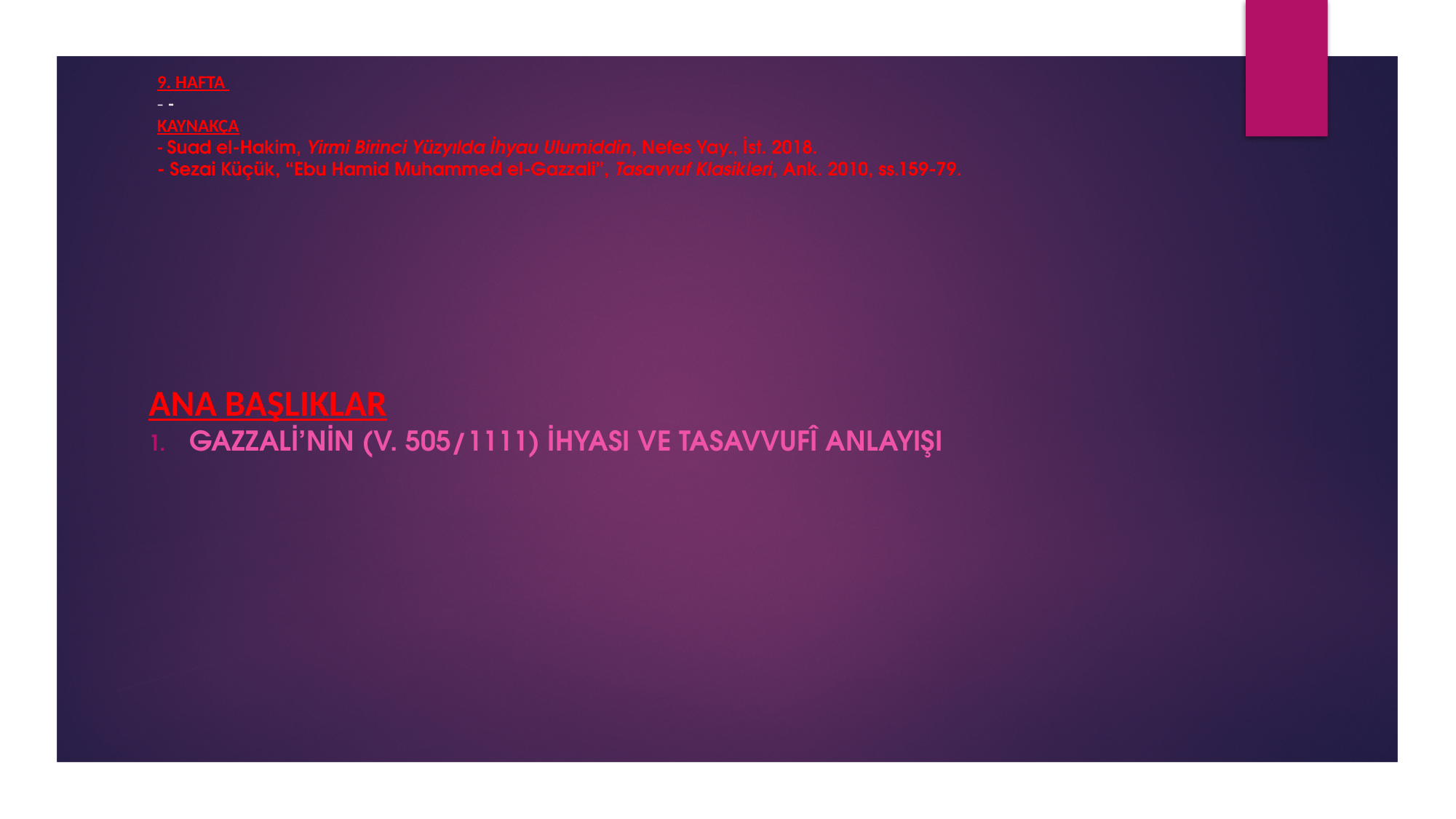

# 9. HAFTA - - KAYNAKÇA - Suad el-Hakim, Yirmi Birinci Yüzyılda İhyau Ulumiddin, Nefes Yay., İst. 2018. - Sezai Küçük, “Ebu Hamid Muhammed el-Gazzali”, Tasavvuf Klasikleri, Ank. 2010, ss.159-79.

ANA BAŞLIKLAR
Gazzali’nin (v. 505/1111) İhyası ve Tasavvufî Anlayışı